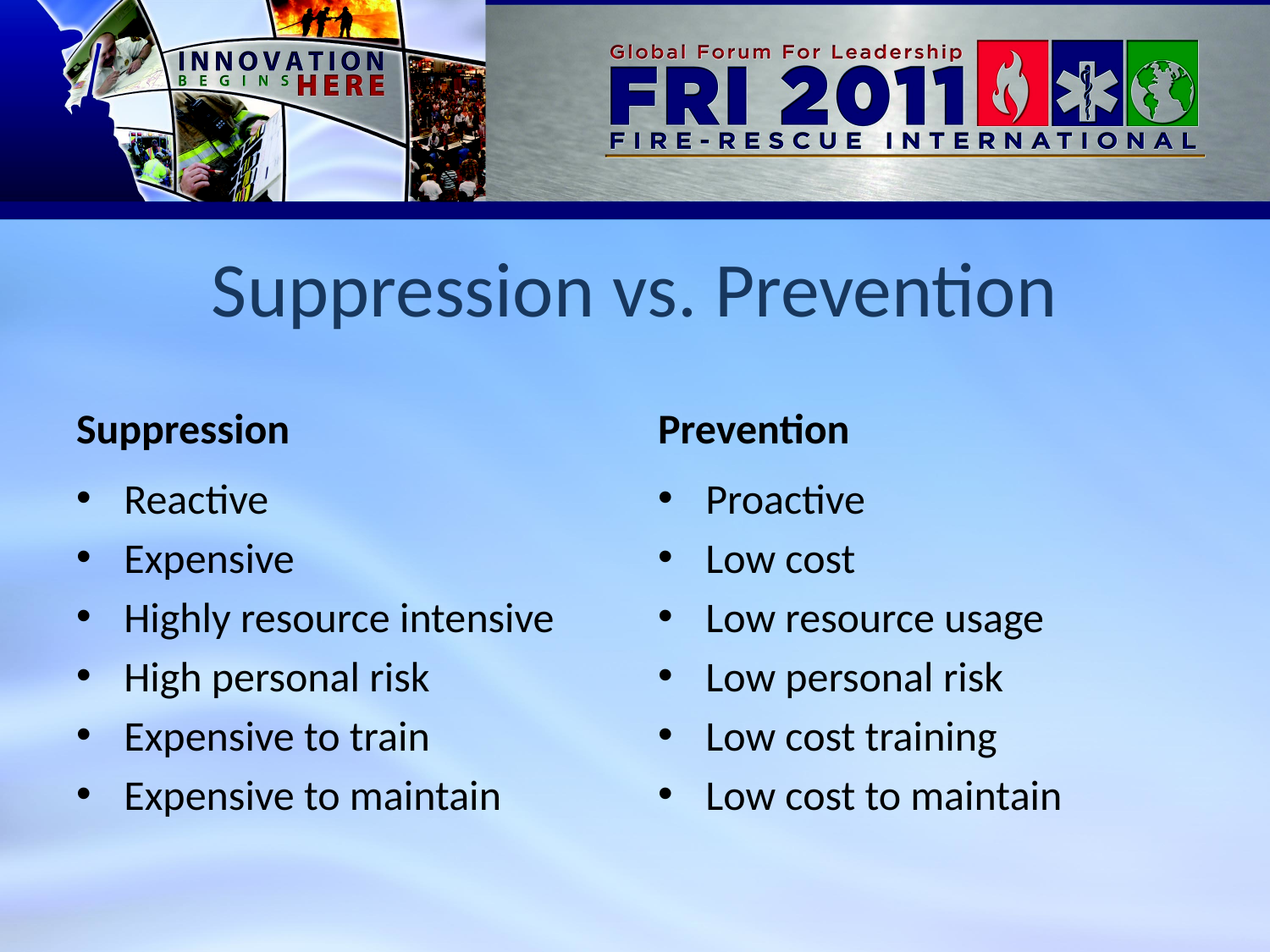

# Suppression vs. Prevention
Suppression
Prevention
Reactive
Expensive
Highly resource intensive
High personal risk
Expensive to train
Expensive to maintain
Proactive
Low cost
Low resource usage
Low personal risk
Low cost training
Low cost to maintain